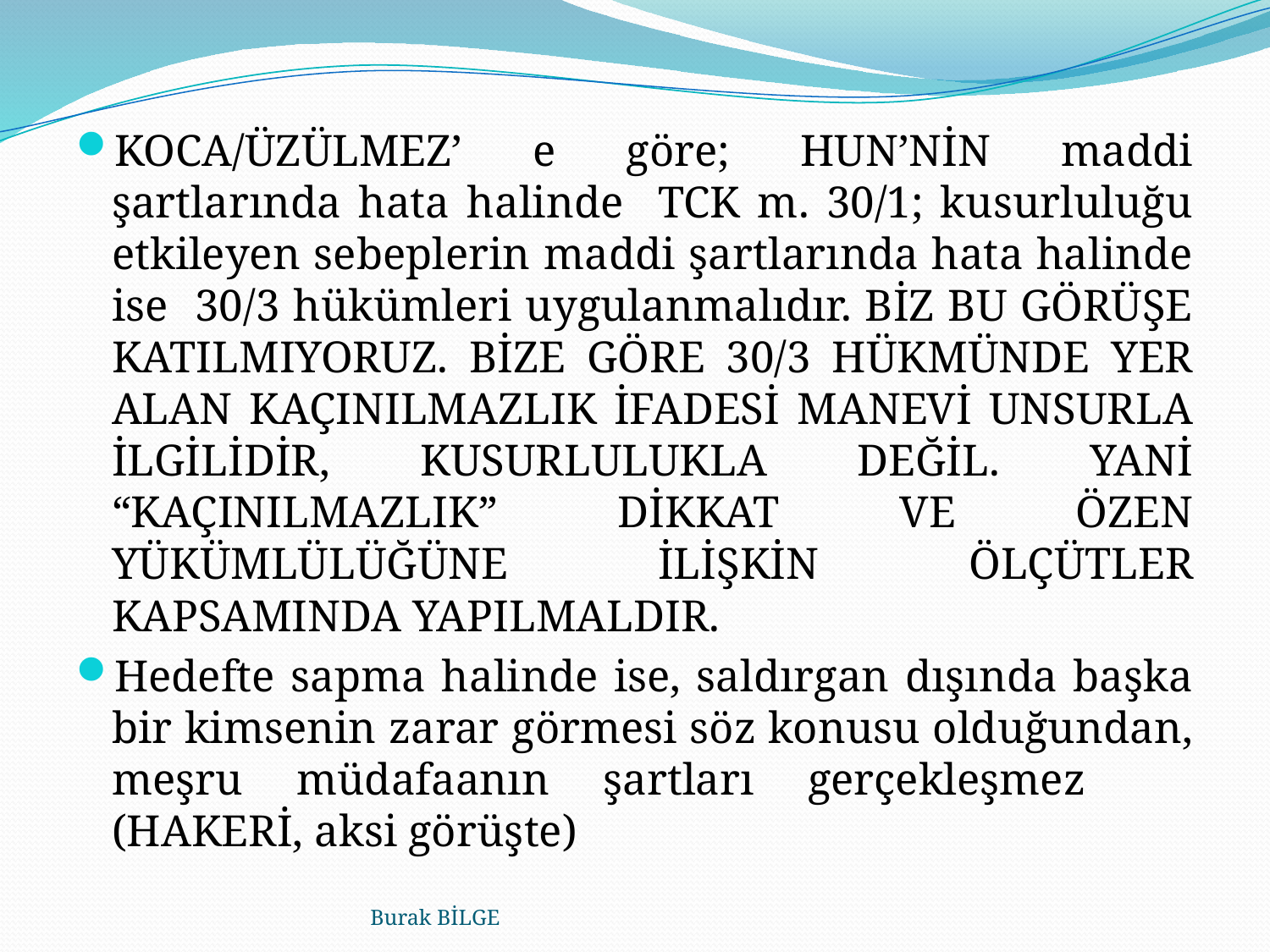

KOCA/ÜZÜLMEZ’ e göre; HUN’NİN maddi şartlarında hata halinde  TCK m. 30/1; kusurluluğu etkileyen sebeplerin maddi şartlarında hata halinde ise  30/3 hükümleri uygulanmalıdır. BİZ BU GÖRÜŞE KATILMIYORUZ. BİZE GÖRE 30/3 HÜKMÜNDE YER ALAN KAÇINILMAZLIK İFADESİ MANEVİ UNSURLA İLGİLİDİR, KUSURLULUKLA DEĞİL. YANİ “KAÇINILMAZLIK” DİKKAT VE ÖZEN YÜKÜMLÜLÜĞÜNE İLİŞKİN ÖLÇÜTLER KAPSAMINDA YAPILMALDIR.
Hedefte sapma halinde ise, saldırgan dışında başka bir kimsenin zarar görmesi söz konusu olduğundan, meşru müdafaanın şartları gerçekleşmez	(HAKERİ, aksi görüşte)

Burak BİLGE